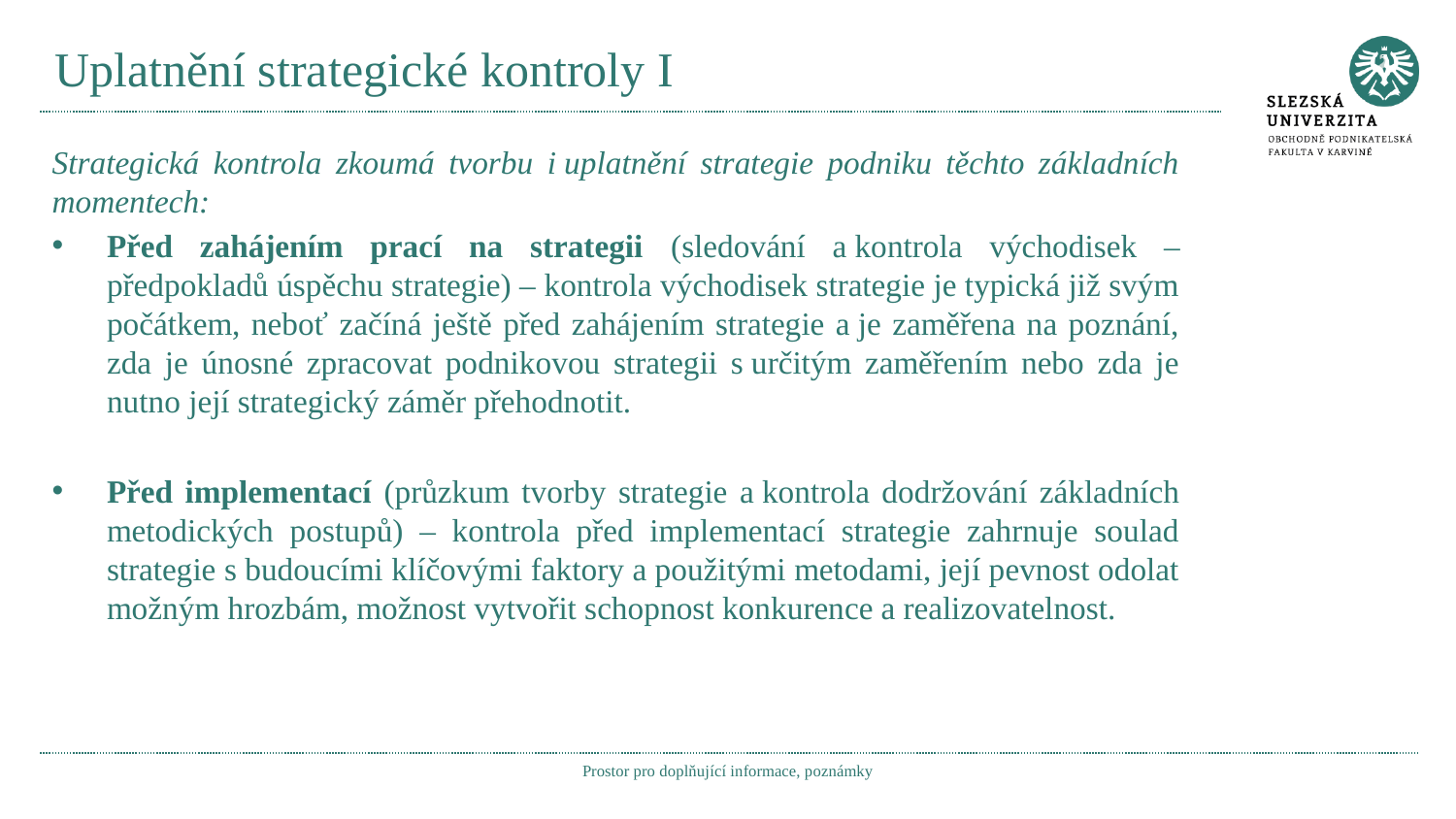

# Uplatnění strategické kontroly I
Strategická kontrola zkoumá tvorbu i uplatnění strategie podniku těchto základních momentech:
Před zahájením prací na strategii (sledování a kontrola východisek – předpokladů úspěchu strategie) – kontrola východisek strategie je typická již svým počátkem, neboť začíná ještě před zahájením strategie a je zaměřena na poznání, zda je únosné zpracovat podnikovou strategii s určitým zaměřením nebo zda je nutno její strategický záměr přehodnotit.

Před implementací (průzkum tvorby strategie a kontrola dodržování základních metodických postupů) – kontrola před implementací strategie zahrnuje soulad strategie s budoucími klíčovými faktory a použitými metodami, její pevnost odolat možným hrozbám, možnost vytvořit schopnost konkurence a realizovatelnost.

Prostor pro doplňující informace, poznámky